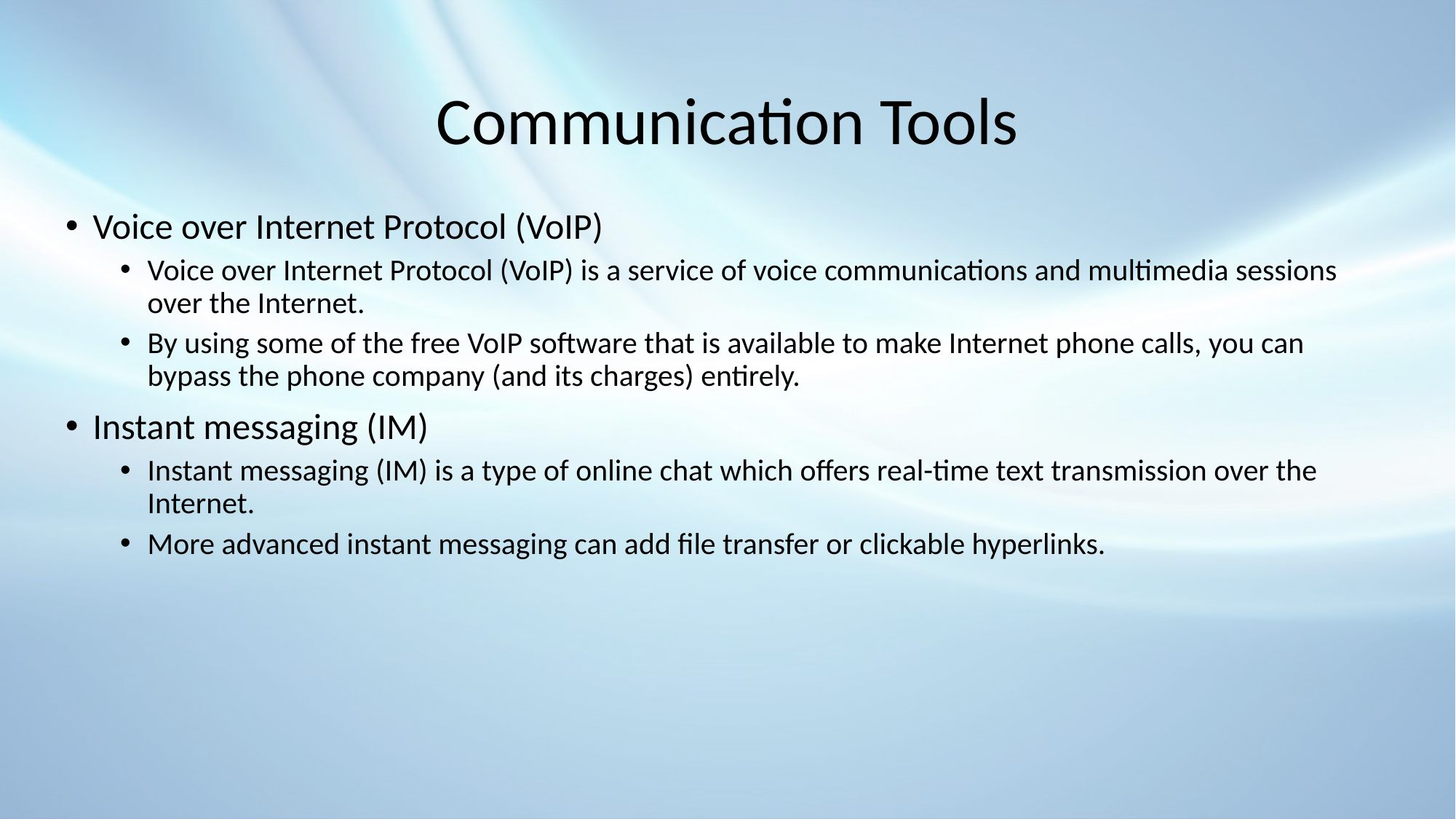

# Communication Tools
Voice over Internet Protocol (VoIP)
Voice over Internet Protocol (VoIP) is a service of voice communications and multimedia sessions over the Internet.
By using some of the free VoIP software that is available to make Internet phone calls, you can bypass the phone company (and its charges) entirely.
Instant messaging (IM)
Instant messaging (IM) is a type of online chat which offers real-time text transmission over the Internet.
More advanced instant messaging can add file transfer or clickable hyperlinks.